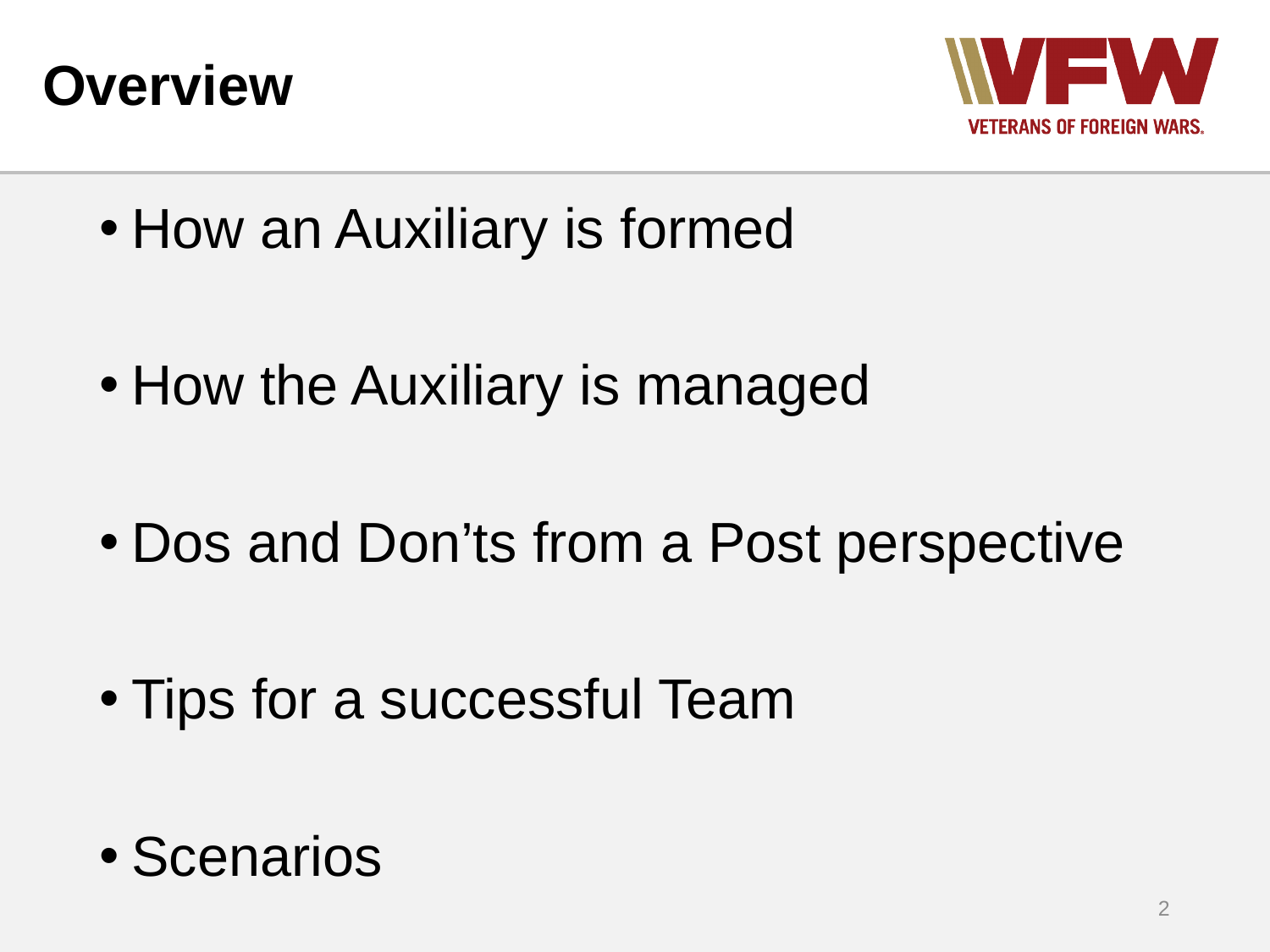

# Overview
How an Auxiliary is formed

How the Auxiliary is managed

Dos and Don’ts from a Post perspective

Tips for a successful Team

Scenarios
2